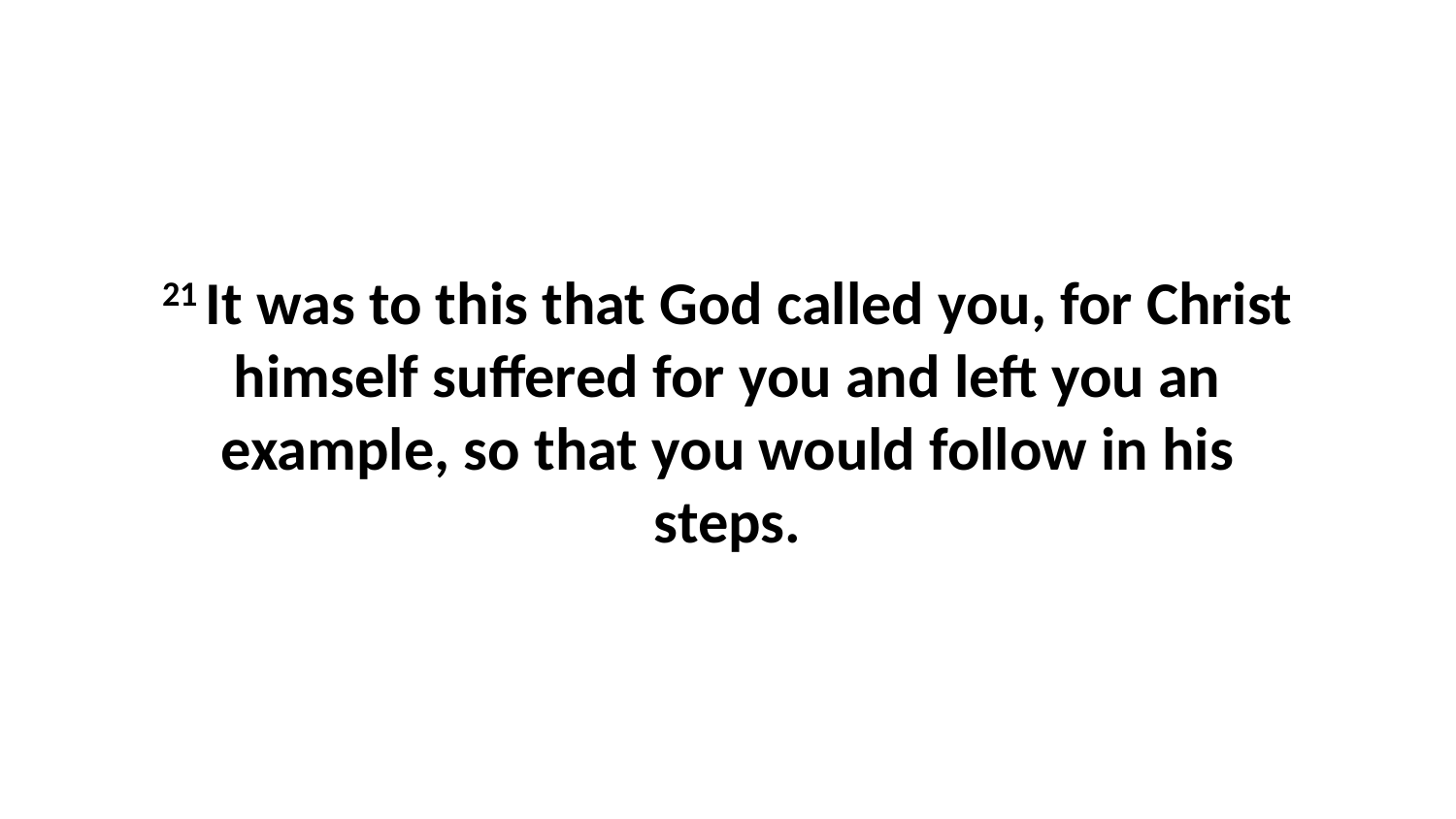

21 It was to this that God called you, for Christ himself suffered for you and left you an example, so that you would follow in his steps.